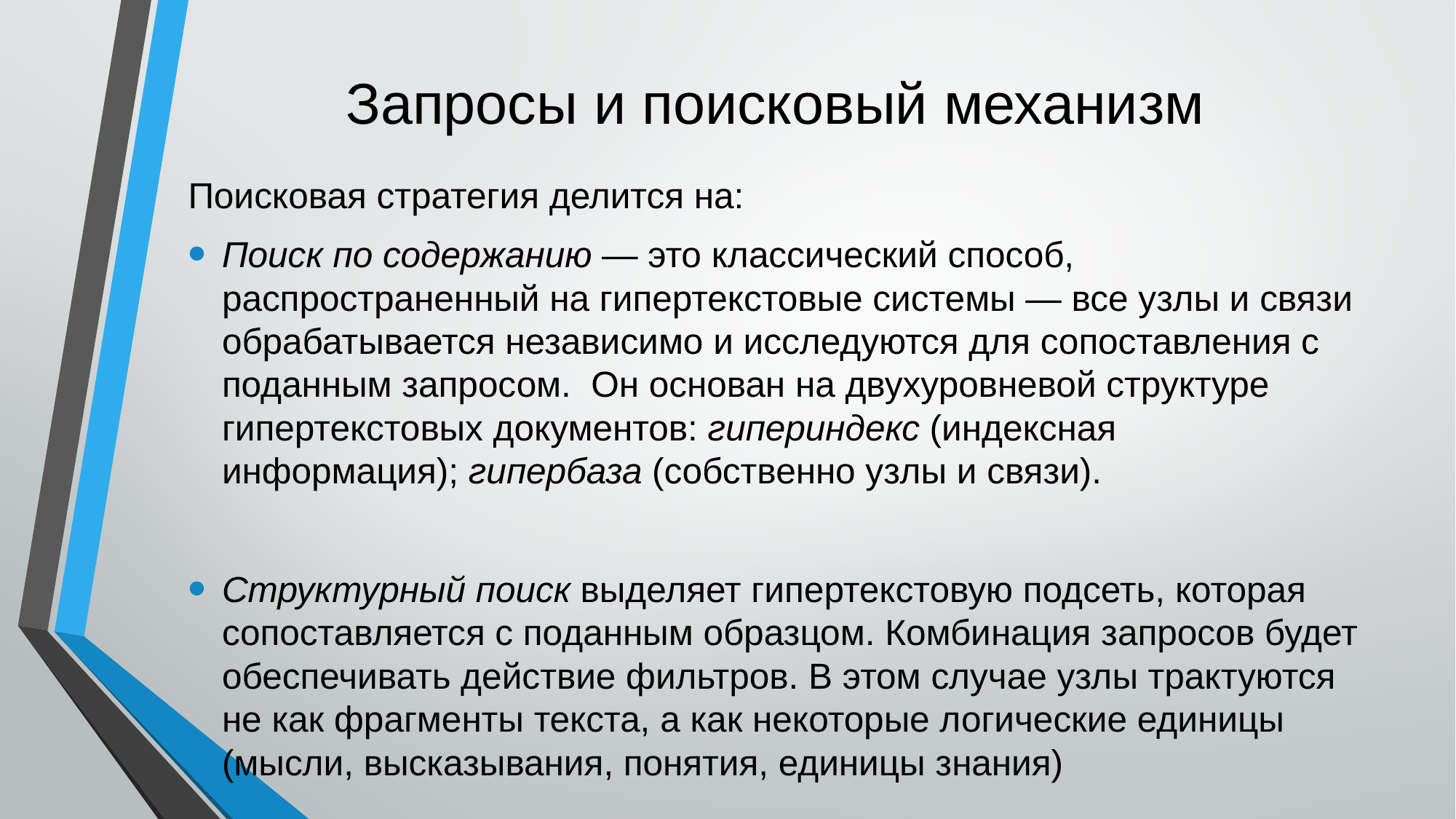

# Запросы и поисковый механизм
Поисковая стратегия делится на:
Поиск по содержанию — это классический способ, распространенный на гипертекстовые системы — все узлы и связи обрабатывается независимо и исследуются для сопоставления с поданным запросом.  Он основан на двухуровневой структуре гипертекстовых документов: гипериндекс (индексная информация); гипербаза (собственно узлы и связи).

Структурный поиск выделяет гипертекстовую подсеть, которая сопоставляется с поданным образцом. Комбинация запросов будет обеспечивать действие фильтров. В этом случае узлы трактуются не как фрагменты текста, а как некоторые логические единицы (мысли, высказывания, понятия, единицы знания)